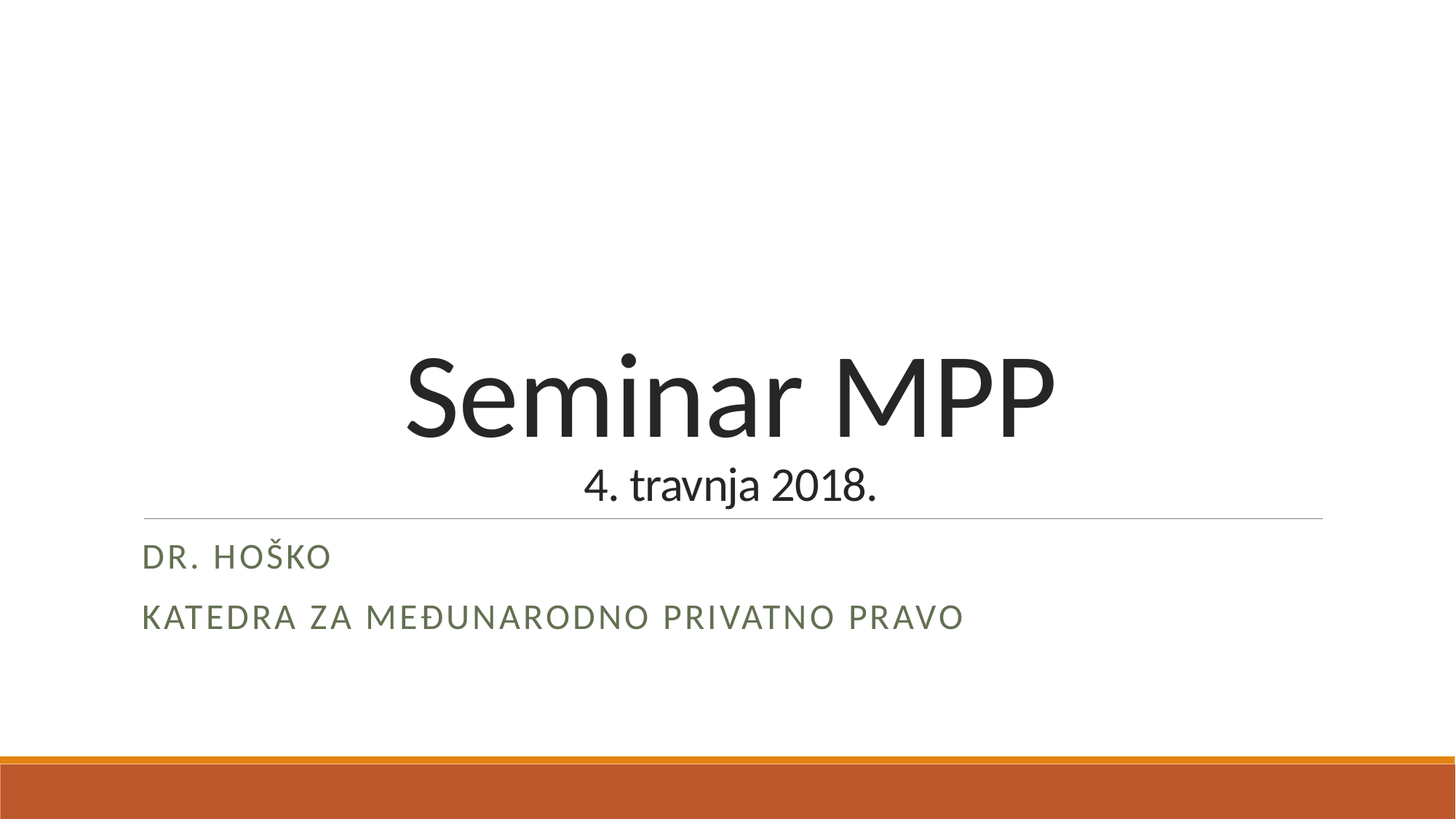

# Seminar MPP 4. travnja 2018.
Dr. Hoško
Katedra za međunarodno privatno pravo